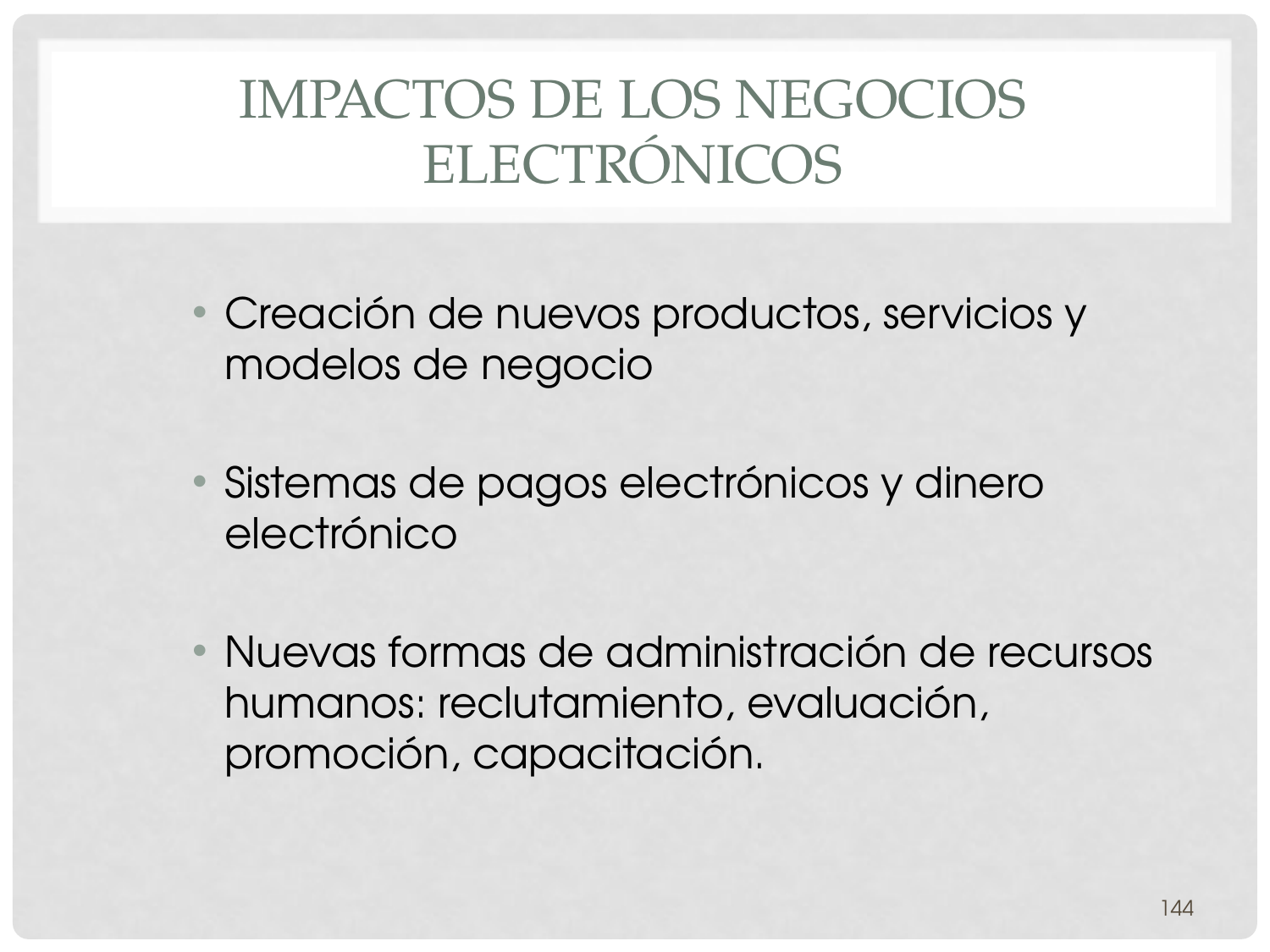

# Impactos de los negocios electrónicos
Creación de nuevos productos, servicios y modelos de negocio

Sistemas de pagos electrónicos y dinero electrónico

Nuevas formas de administración de recursos humanos: reclutamiento, evaluación, promoción, capacitación.

144